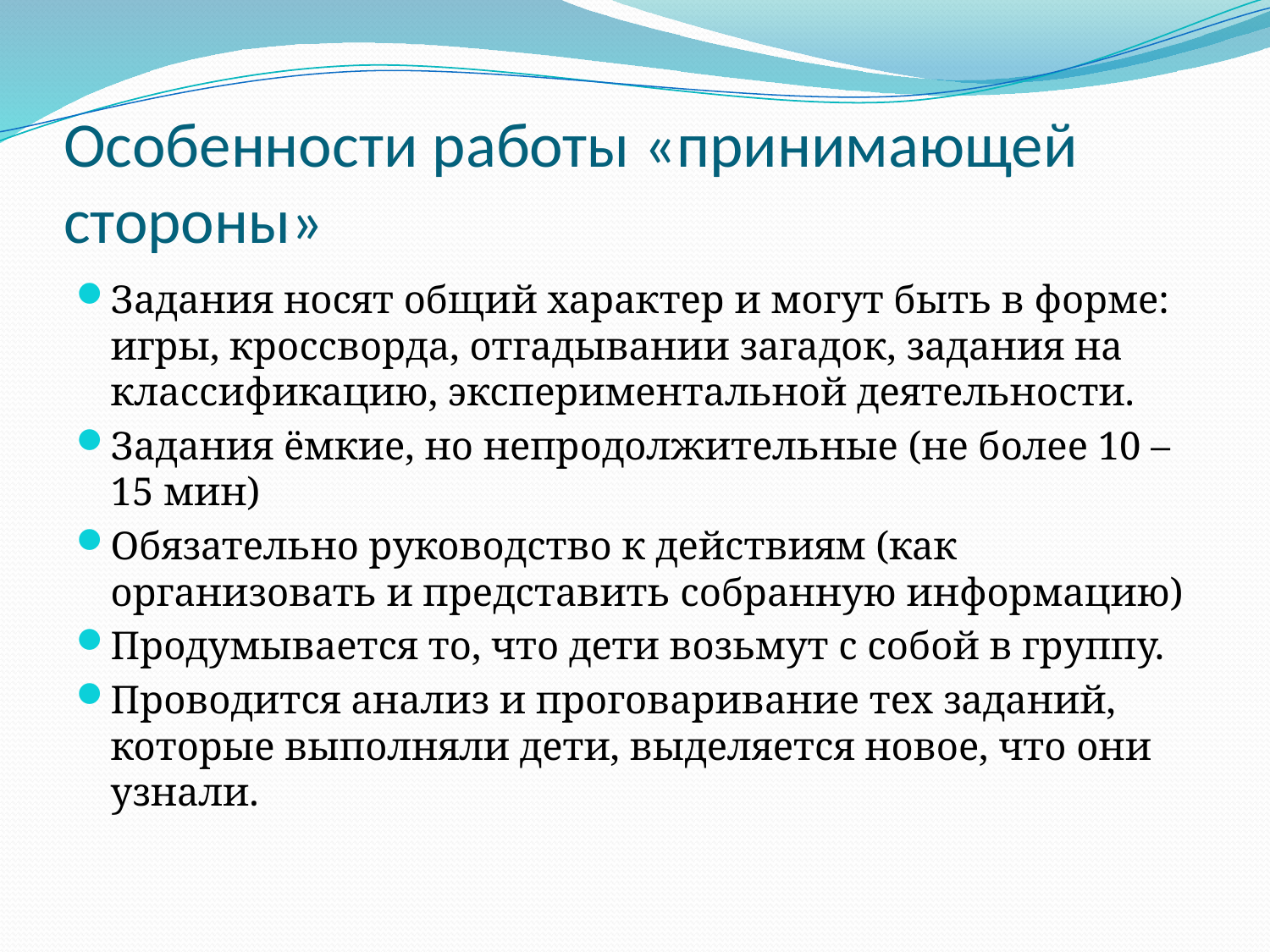

# Особенности работы «принимающей стороны»
Задания носят общий характер и могут быть в форме: игры, кроссворда, отгадывании загадок, задания на классификацию, экспериментальной деятельности.
Задания ёмкие, но непродолжительные (не более 10 – 15 мин)
Обязательно руководство к действиям (как организовать и представить собранную информацию)
Продумывается то, что дети возьмут с собой в группу.
Проводится анализ и проговаривание тех заданий, которые выполняли дети, выделяется новое, что они узнали.